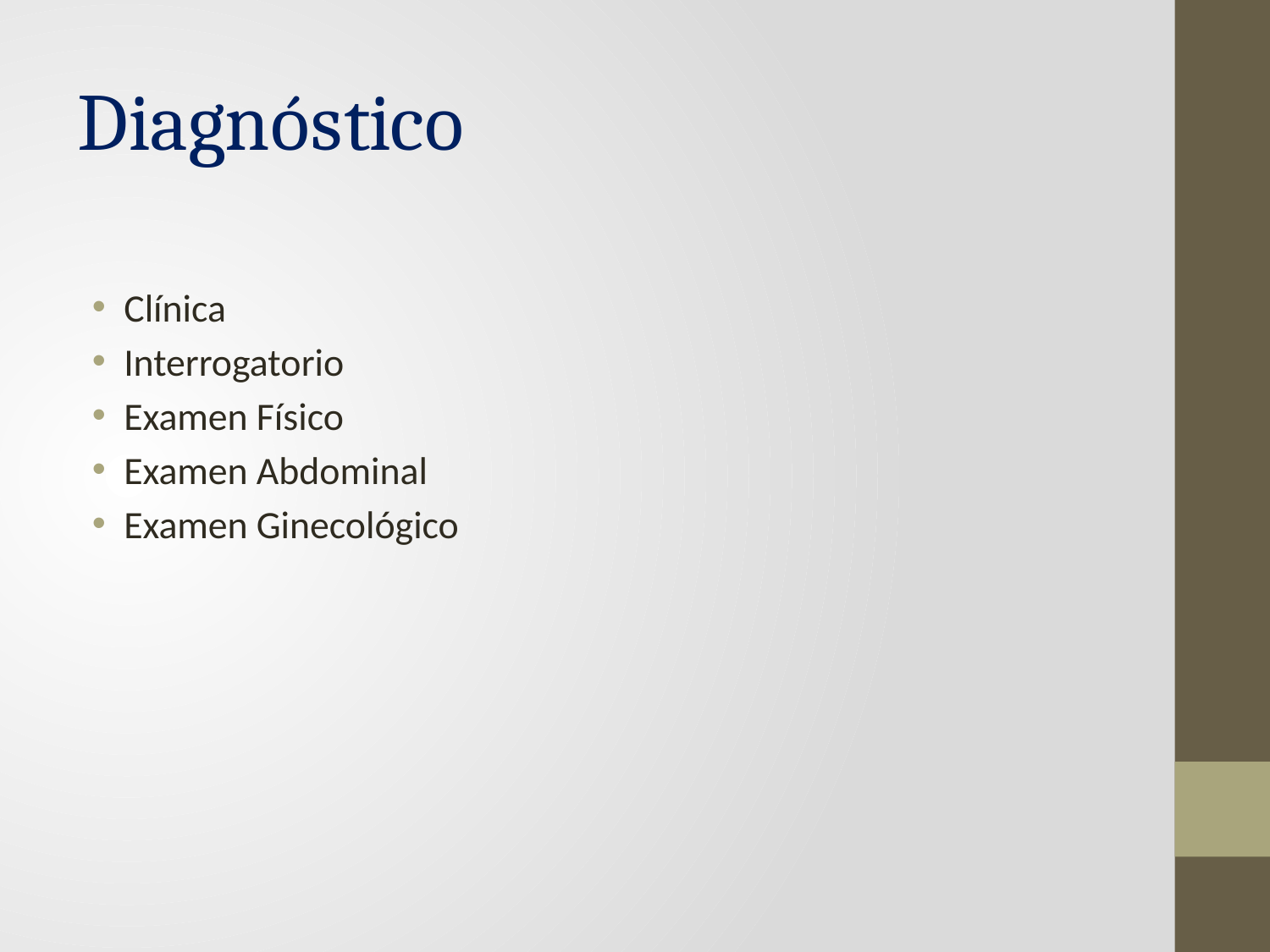

# Diagnóstico

Clínica
Interrogatorio
Examen Físico
Examen Abdominal
Examen Ginecológico